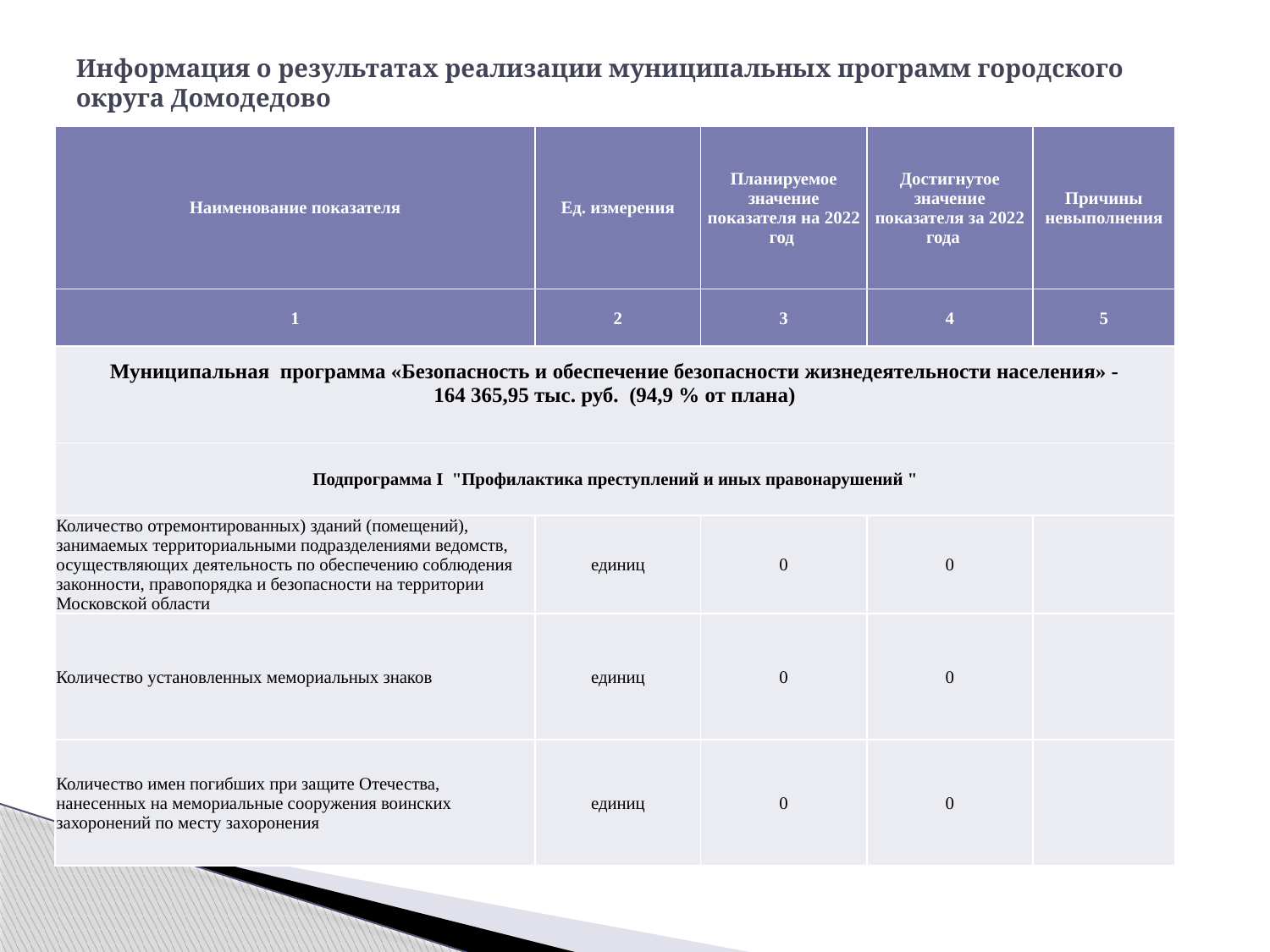

# Информация о результатах реализации муниципальных программ городского округа Домодедово
| Наименование показателя | Ед. измерения | Планируемое значение показателя на 2022 год | Достигнутое значение показателя за 2022 года | Причины невыполнения |
| --- | --- | --- | --- | --- |
| 1 | 2 | 3 | 4 | 5 |
| Муниципальная программа «Безопасность и обеспечение безопасности жизнедеятельности населения» - 164 365,95 тыс. руб. (94,9 % от плана) |  |  |  |  |
| Подпрограмма I "Профилактика преступлений и иных правонарушений " |  |  |  |  |
| Количество отремонтированных) зданий (помещений), занимаемых территориальными подразделениями ведомств, осуществляющих деятельность по обеспечению соблюдения законности, правопорядка и безопасности на территории Московской области | единиц | 0 | 0 |  |
| Количество установленных мемориальных знаков | единиц | 0 | 0 |  |
| Количество имен погибших при защите Отечества, нанесенных на мемориальные сооружения воинских захоронений по месту захоронения | единиц | 0 | 0 |  |